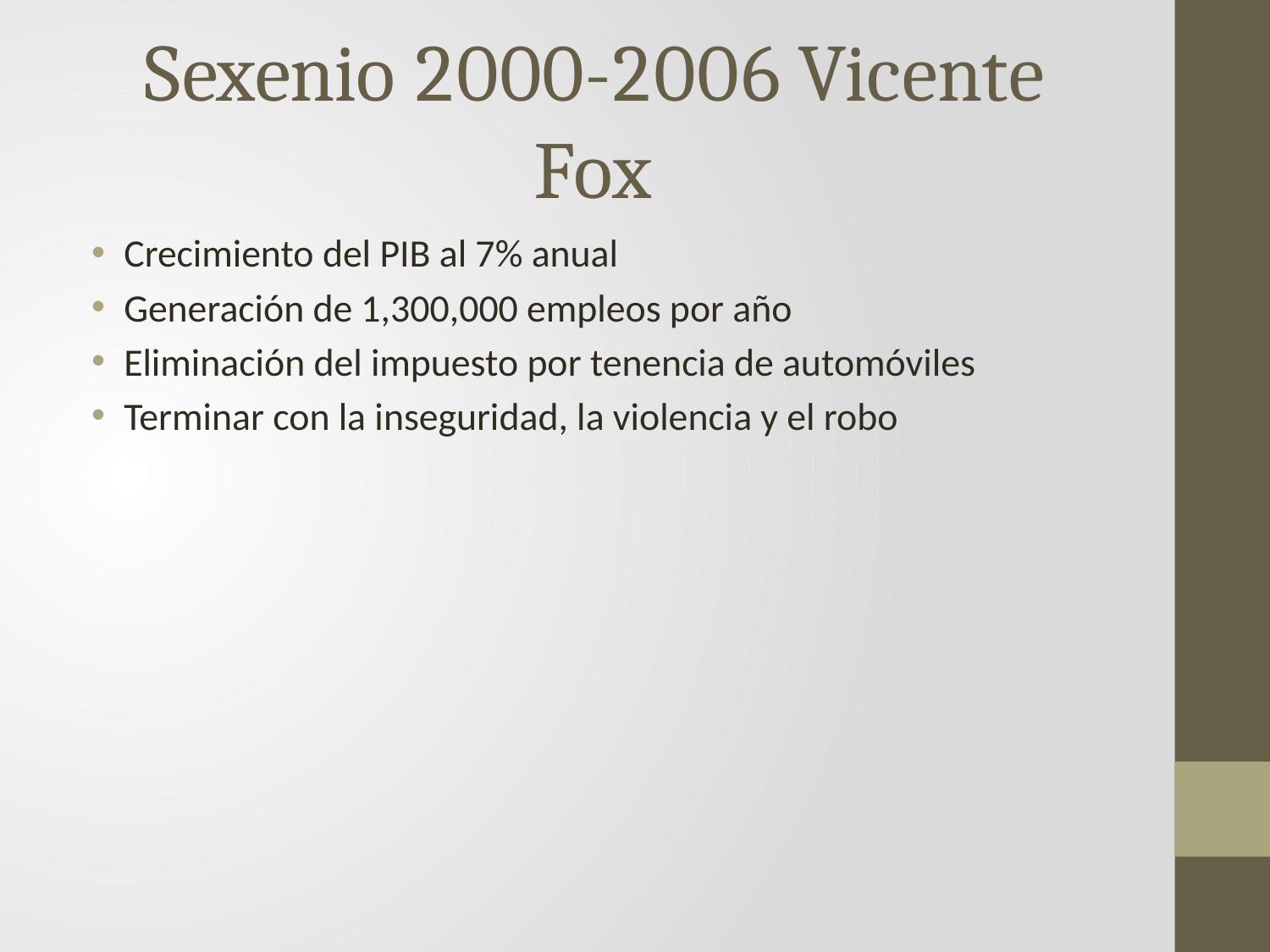

# Sexenio 2000-2006 Vicente Fox
Crecimiento del PIB al 7% anual
Generación de 1,300,000 empleos por año
Eliminación del impuesto por tenencia de automóviles
Terminar con la inseguridad, la violencia y el robo